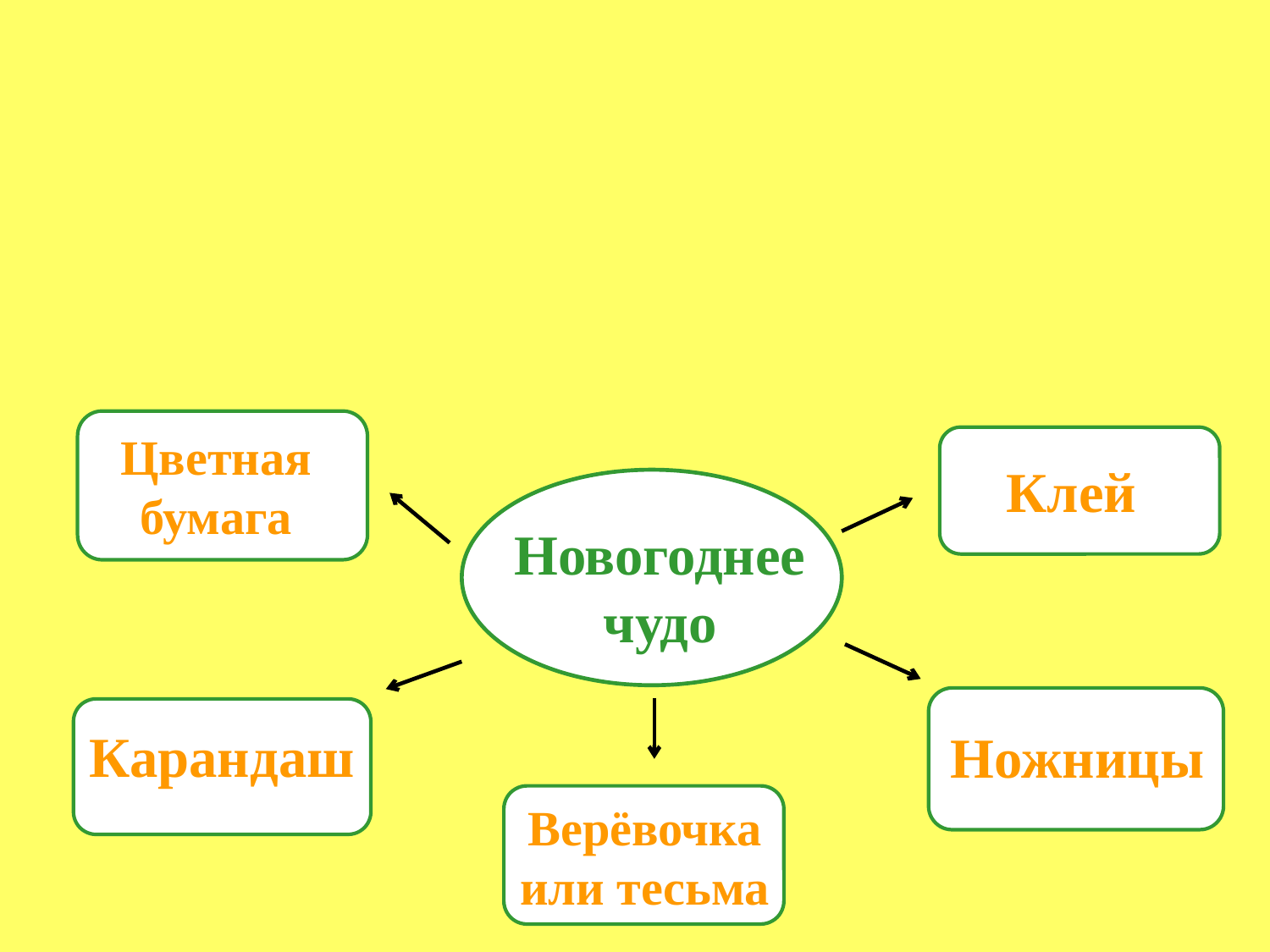

Цветная бумага

Клей

Новогоднее чудо

Ножницы

Карандаш

Верёвочка или тесьма